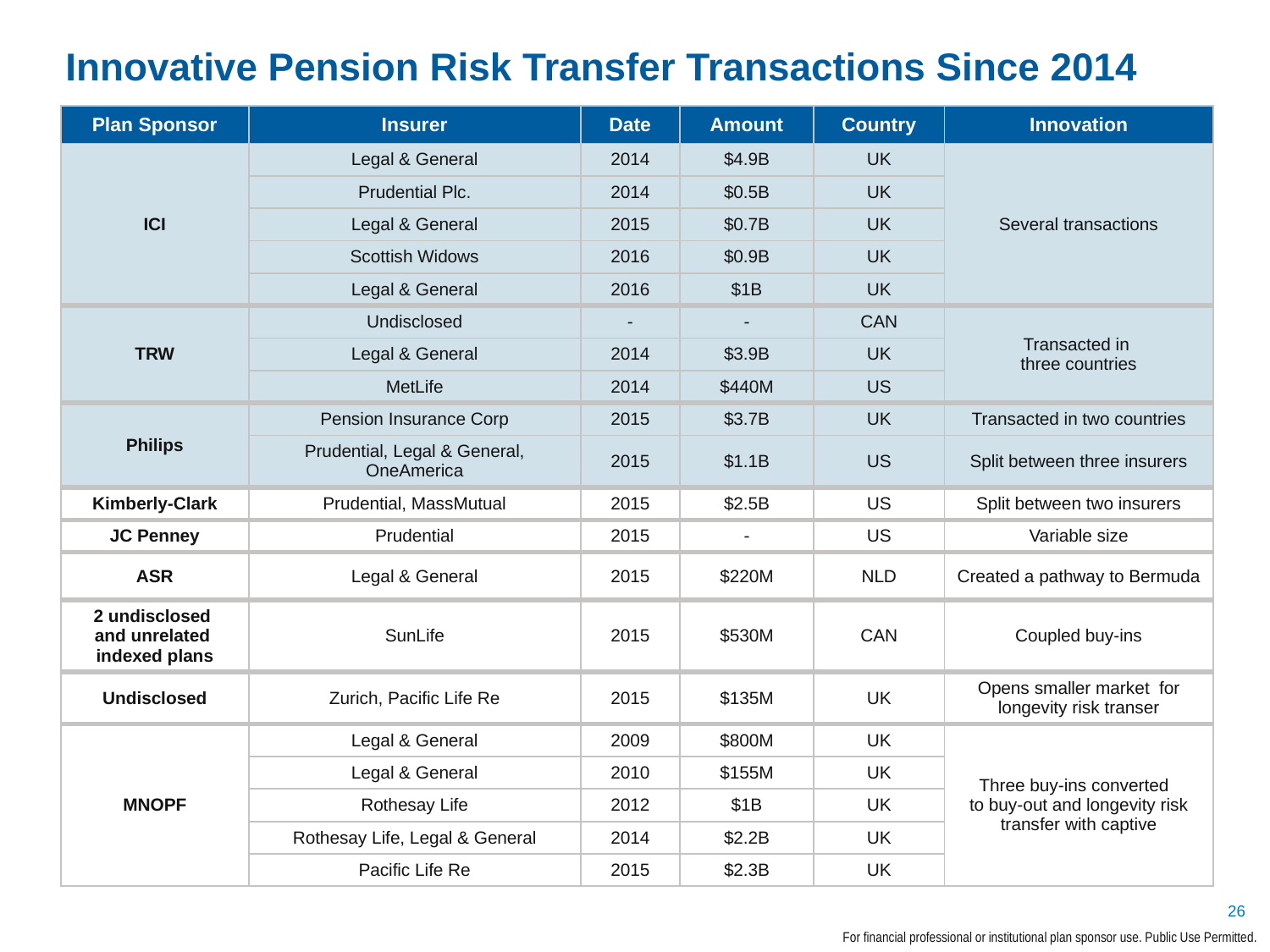

# Innovative Pension Risk Transfer Transactions Since 2014
| Plan Sponsor | Insurer | Date | Amount | Country | Innovation |
| --- | --- | --- | --- | --- | --- |
| ICI | Legal & General | 2014 | $4.9B | UK | Several transactions |
|  | Prudential Plc. | 2014 | $0.5B | UK |  |
|  | Legal & General | 2015 | $0.7B | UK |  |
|  | Scottish Widows | 2016 | $0.9B | UK |  |
|  | Legal & General | 2016 | $1B | UK |  |
| TRW | Undisclosed | - | - | CAN | Transacted in three countries |
|  | Legal & General | 2014 | $3.9B | UK |  |
|  | MetLife | 2014 | $440M | US |  |
| Philips | Pension Insurance Corp | 2015 | $3.7B | UK | Transacted in two countries |
|  | Prudential, Legal & General, OneAmerica | 2015 | $1.1B | US | Split between three insurers |
| Kimberly-Clark | Prudential, MassMutual | 2015 | $2.5B | US | Split between two insurers |
| JC Penney | Prudential | 2015 | - | US | Variable size |
| ASR | Legal & General | 2015 | $220M | NLD | Created a pathway to Bermuda |
| 2 undisclosed and unrelated indexed plans | SunLife | 2015 | $530M | CAN | Coupled buy-ins |
| Undisclosed | Zurich, Pacific Life Re | 2015 | $135M | UK | Opens smaller market for longevity risk transer |
| MNOPF | Legal & General | 2009 | $800M | UK | Three buy-ins converted to buy-out and longevity risk transfer with captive |
|  | Legal & General | 2010 | $155M | UK |  |
|  | Rothesay Life | 2012 | $1B | UK |  |
|  | Rothesay Life, Legal & General | 2014 | $2.2B | UK |  |
|  | Pacific Life Re | 2015 | $2.3B | UK |  |